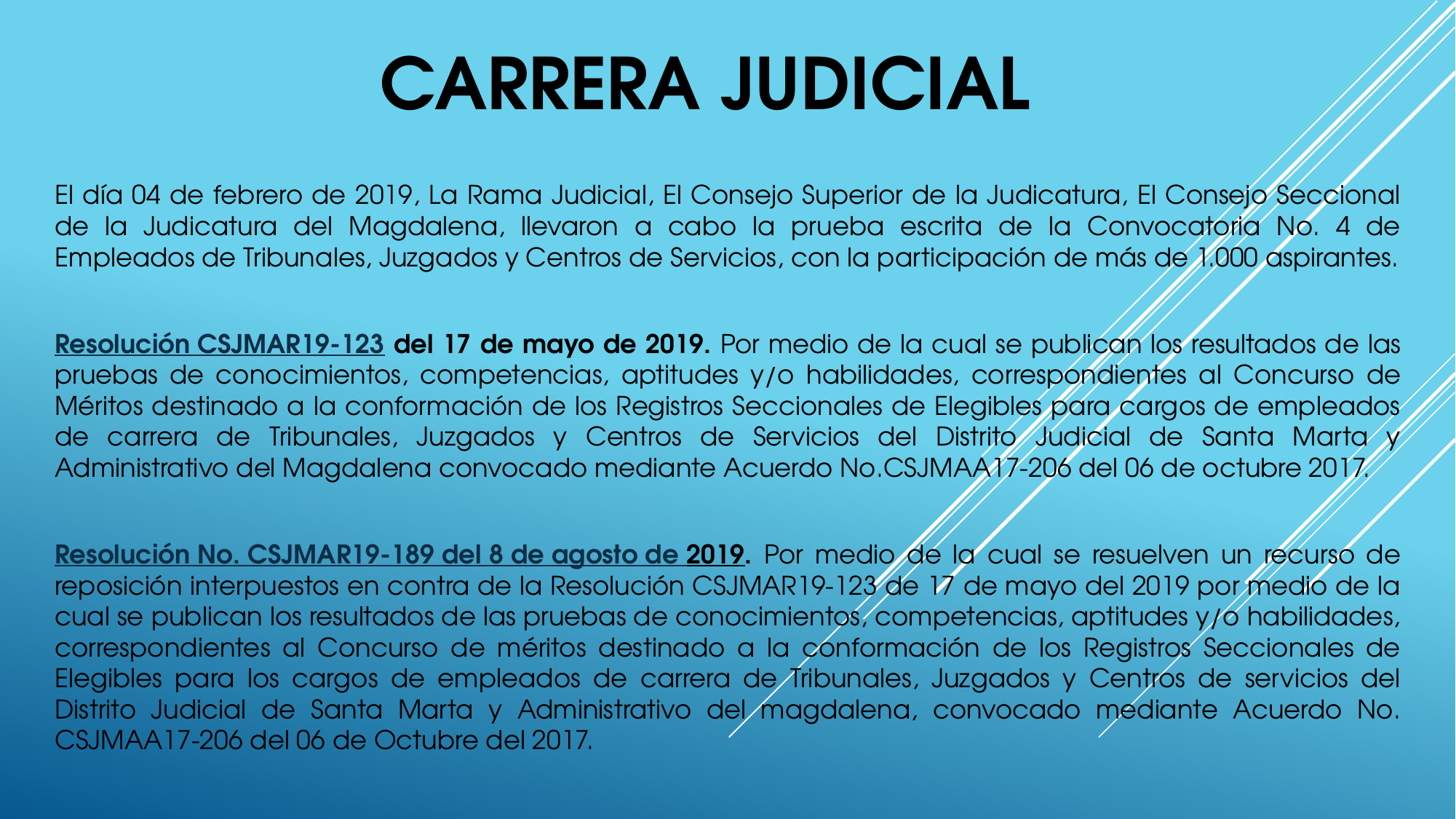

# Carrera Judicial
El día 04 de febrero de 2019, La Rama Judicial, El Consejo Superior de la Judicatura, El Consejo Seccional de la Judicatura del Magdalena, llevaron a cabo la prueba escrita de la Convocatoria No. 4 de Empleados de Tribunales, Juzgados y Centros de Servicios, con la participación de más de 1.000 aspirantes.

Resolución CSJMAR19-123 del 17 de mayo de 2019. Por medio de la cual se publican los resultados de las pruebas de conocimientos, competencias, aptitudes y/o habilidades, correspondientes al Concurso de Méritos destinado a la conformación de los Registros Seccionales de Elegibles para cargos de empleados de carrera de Tribunales, Juzgados y Centros de Servicios del Distrito Judicial de Santa Marta y Administrativo del Magdalena convocado mediante Acuerdo No.CSJMAA17-206 del 06 de octubre 2017.

Resolución No. CSJMAR19-189 del 8 de agosto de 2019. Por medio de la cual se resuelven un recurso de reposición interpuestos en contra de la Resolución CSJMAR19-123 de 17 de mayo del 2019 por medio de la cual se publican los resultados de las pruebas de conocimientos, competencias, aptitudes y/o habilidades, correspondientes al Concurso de méritos destinado a la conformación de los Registros Seccionales de Elegibles para los cargos de empleados de carrera de Tribunales, Juzgados y Centros de servicios del Distrito Judicial de Santa Marta y Administrativo del magdalena, convocado mediante Acuerdo No. CSJMAA17-206 del 06 de Octubre del 2017.